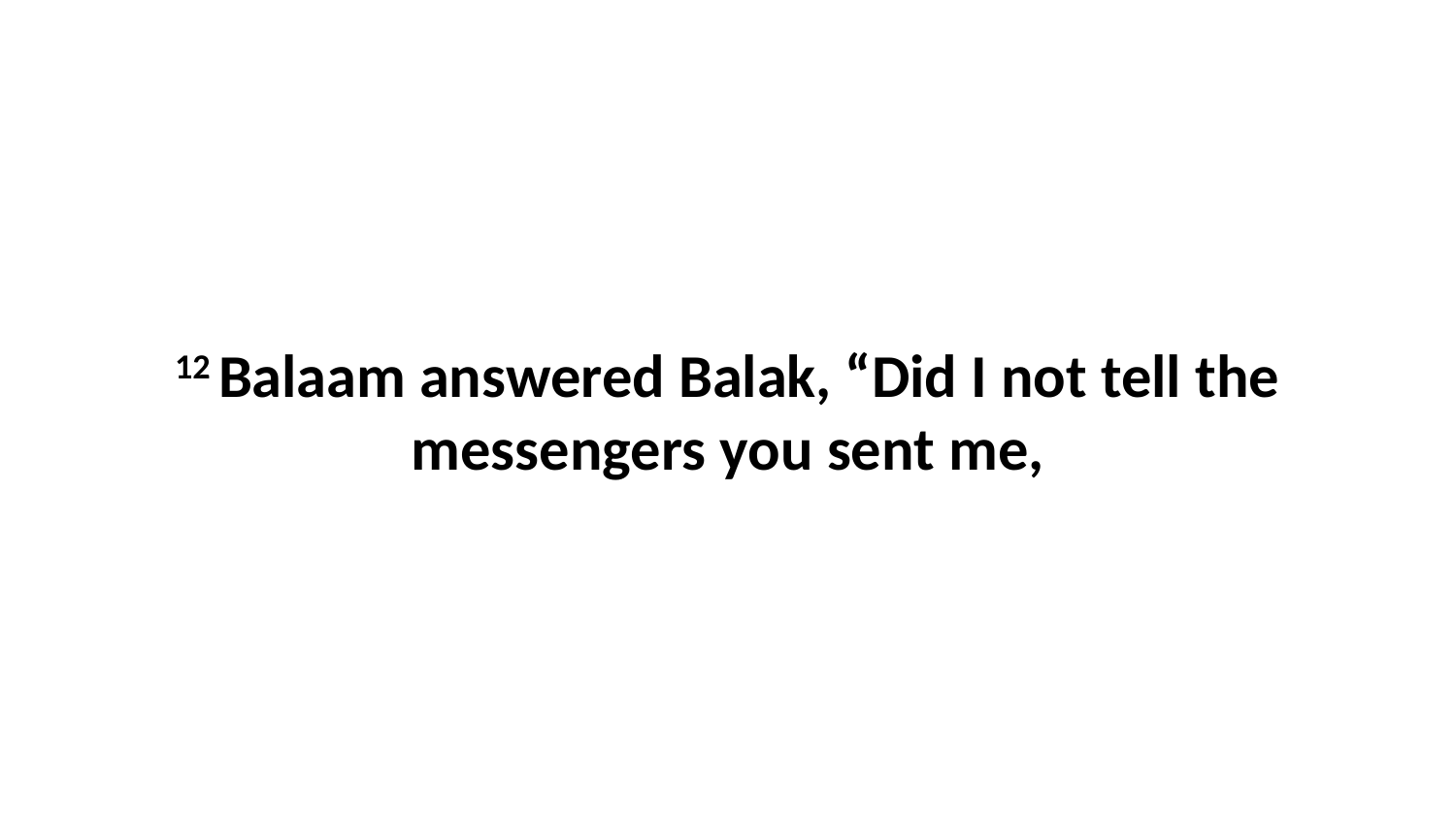

12 Balaam answered Balak, “Did I not tell the messengers you sent me,